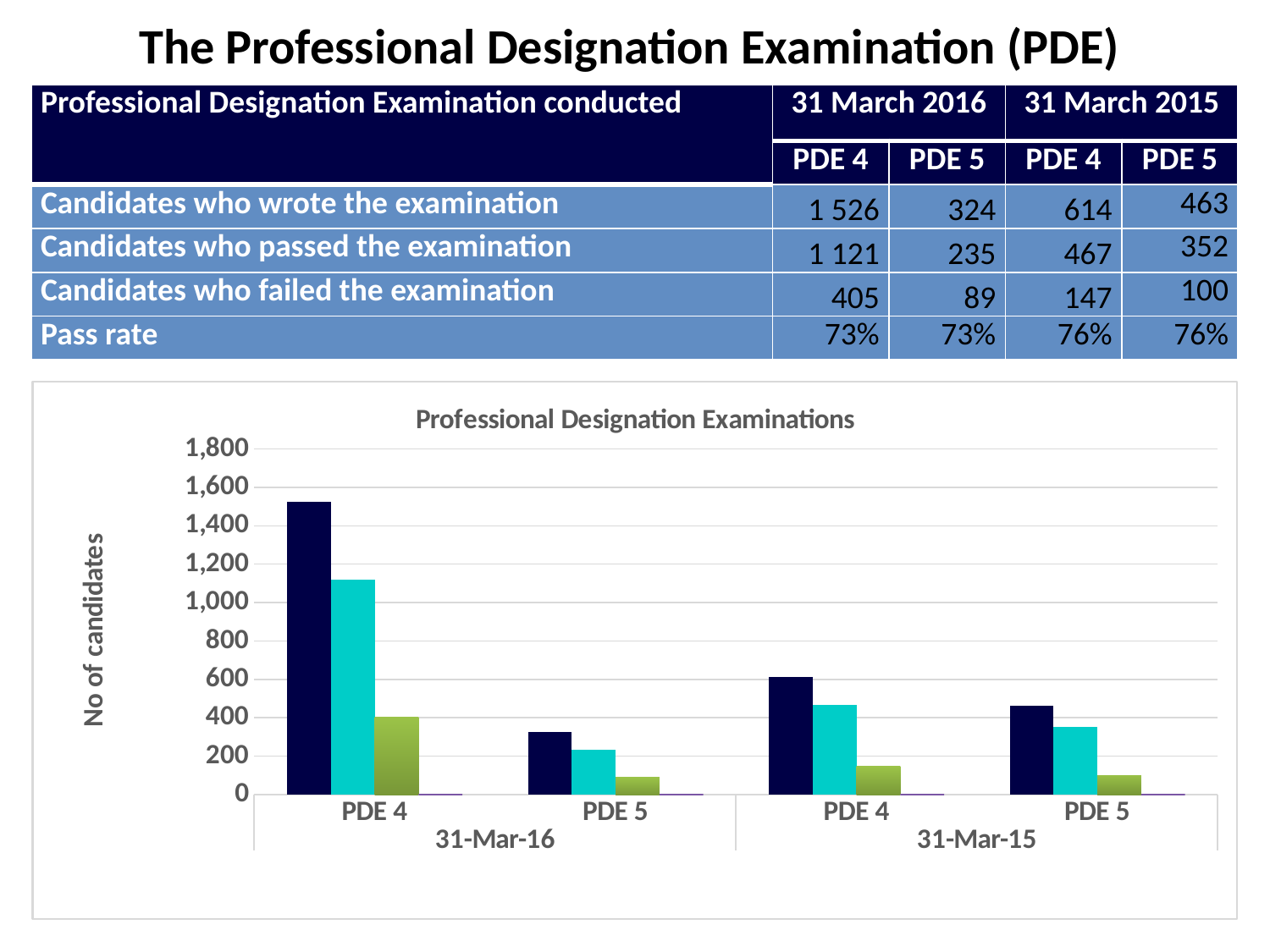

The Professional Designation Examination (PDE)
| Professional Designation Examination conducted | 31 March 2016 |  | 31 March 2015 |  |
| --- | --- | --- | --- | --- |
|  | PDE 4 | PDE 5 | PDE 4 | PDE 5 |
| Candidates who wrote the examination | 1 526 | 324 | 614 | 463 |
| Candidates who passed the examination | 1 121 | 235 | 467 | 352 |
| Candidates who failed the examination | 405 | 89 | 147 | 100 |
| Pass rate | 73% | 73% | 76% | 76% |

### Chart: Professional Designation Examinations

| Category | Candidates who wrote the examination | Candidates who passed the examination | Candidates who failed the examination | Pass rate |
|---|---|---|---|---|
| PDE 4 | 1526.0 | 1121.0 | 405.0 | 0.7300000000000001 |
| PDE 5 | 324.0 | 235.0 | 89.0 | 0.7300000000000001 |
| PDE 4 | 614.0 | 467.0 | 147.0 | 0.7600000000000001 |
| PDE 5 | 463.0 | 352.0 | 100.0 | 0.7600000000000001 |